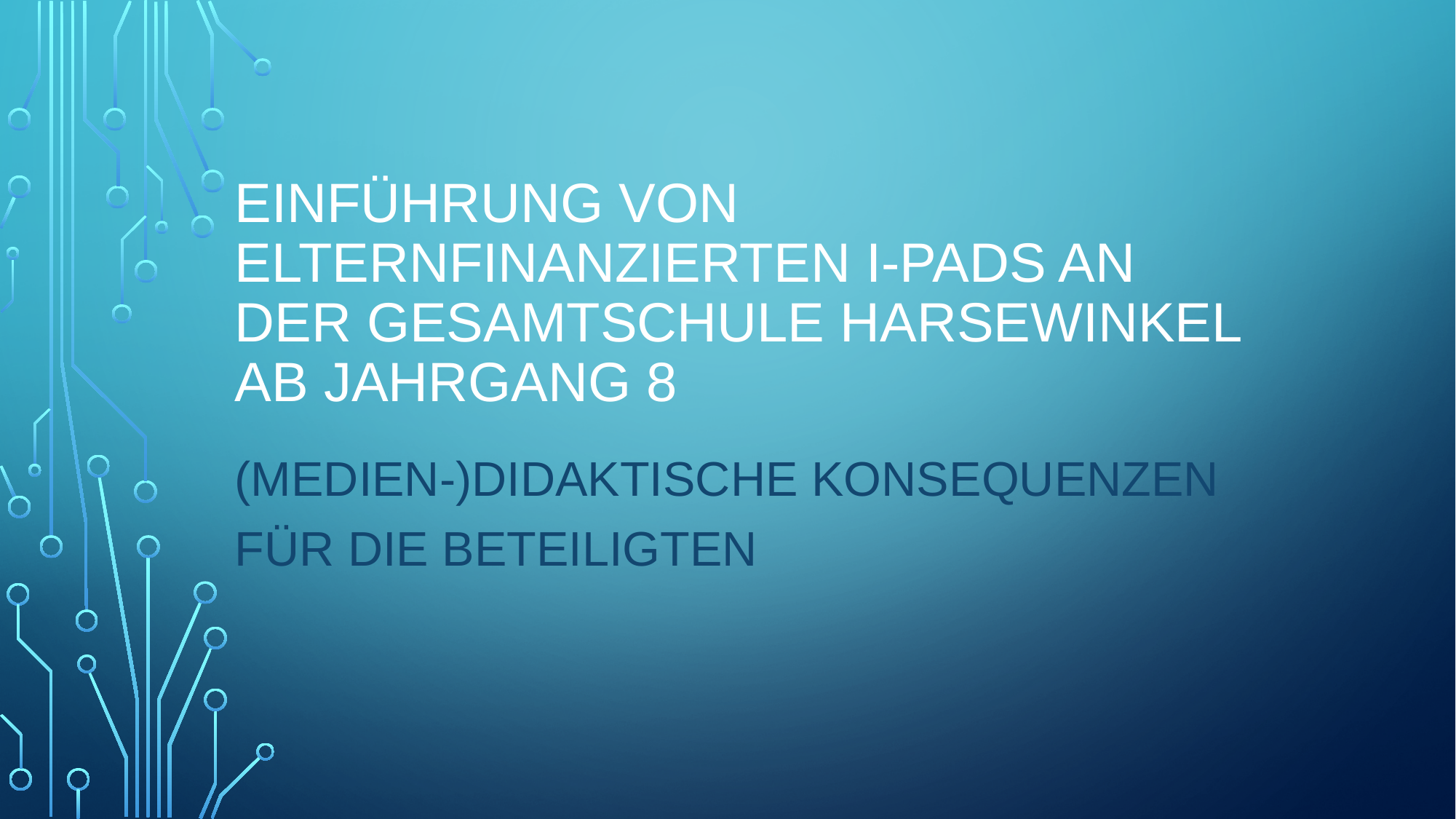

# Einführung von elternfinanzierten I-Pads an der Gesamtschule Harsewinkel Ab Jahrgang 8
(Medien-)didaktische Konsequenzen für die Beteiligten